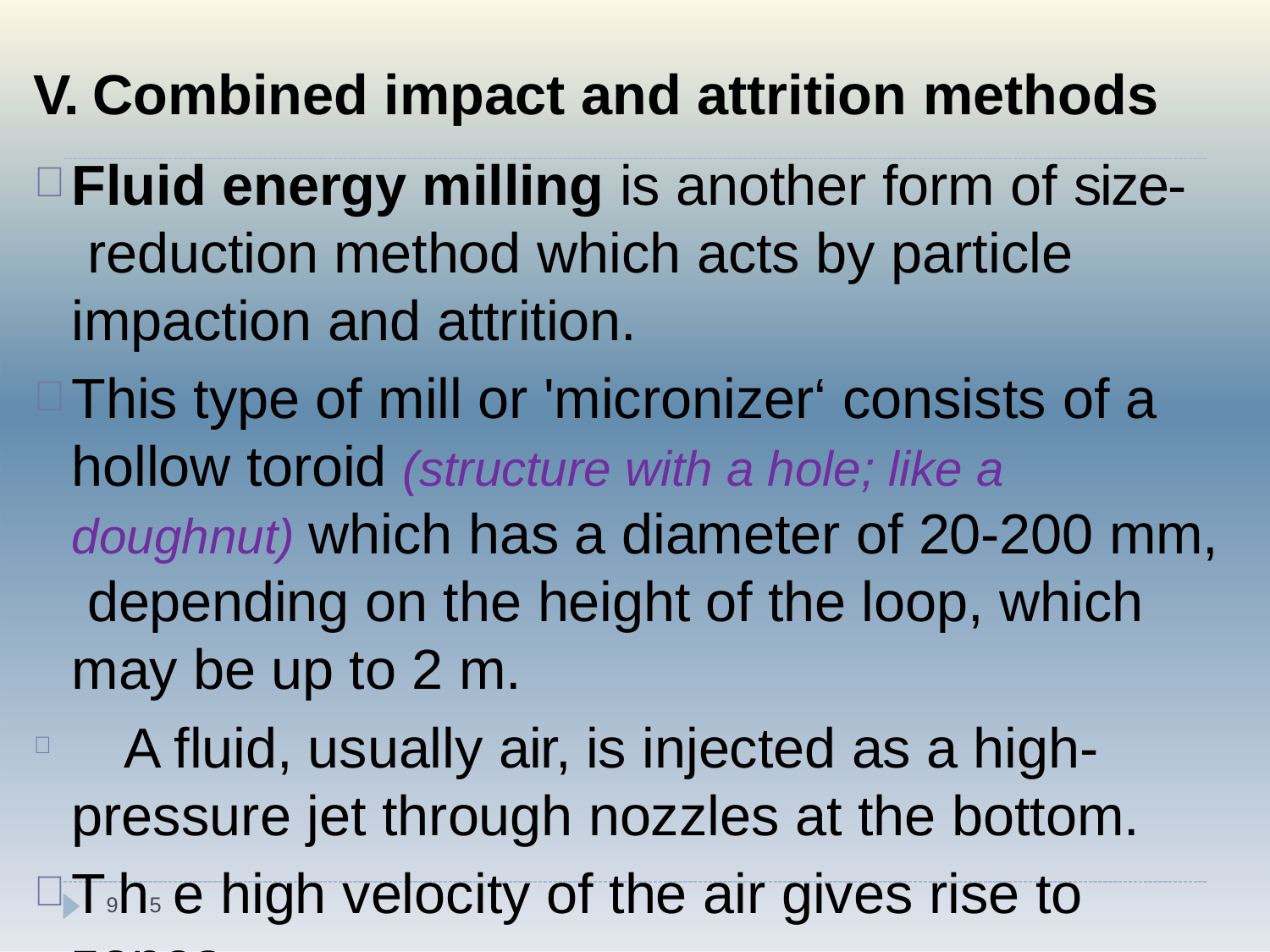

V. Combined impact and attrition methods
Fluid energy milling is another form of size-  reduction method which acts by particle  impaction and attrition.
This type of mill or 'micronizer‘ consists of a  hollow toroid (structure with a hole; like a  doughnut) which has a diameter of 20-200 mm,  depending on the height of the loop, which  may be up to 2 m.
	A fluid, usually air, is injected as a high-  pressure jet through nozzles at the bottom.
T9h5  e high velocity of the air gives rise to zones